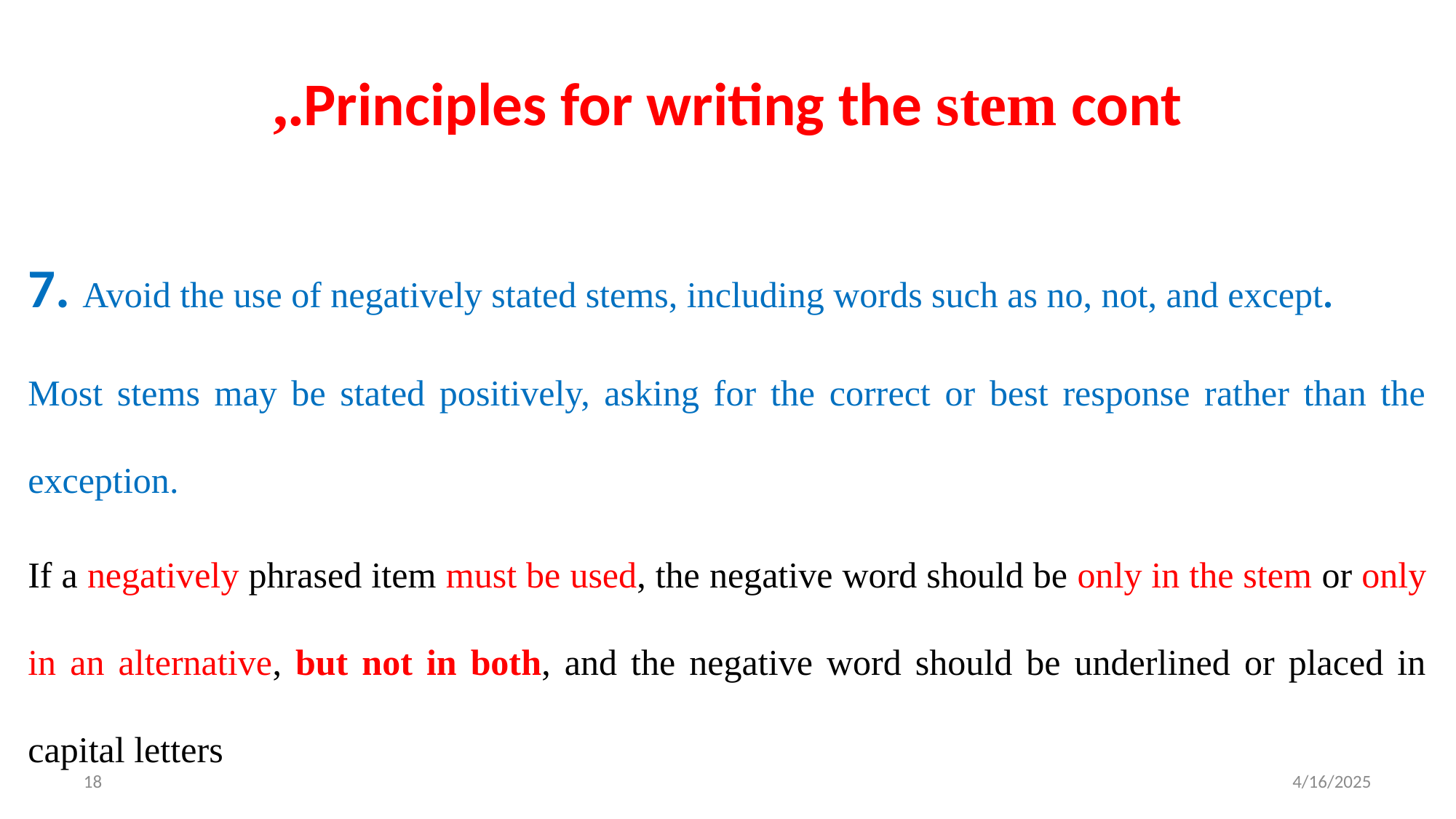

# Principles for writing the stem cont.,
7. Avoid the use of negatively stated stems, including words such as no, not, and except.
Most stems may be stated positively, asking for the correct or best response rather than the exception.
If a negatively phrased item must be used, the negative word should be only in the stem or only in an alternative, but not in both, and the negative word should be underlined or placed in capital letters
18
4/16/2025